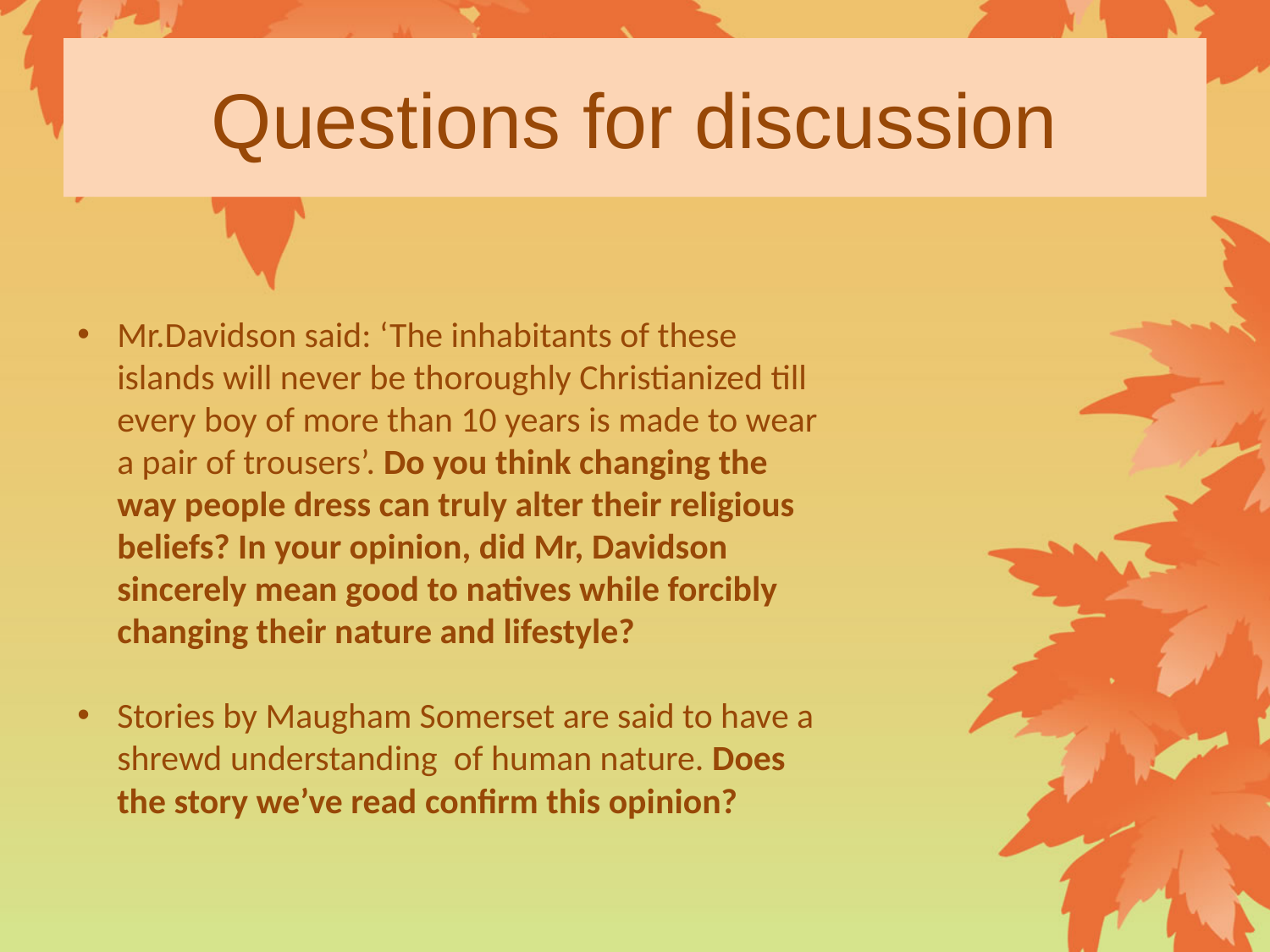

# Questions for discussion
Mr.Davidson said: ‘The inhabitants of these islands will never be thoroughly Christianized till every boy of more than 10 years is made to wear a pair of trousers’. Do you think changing the way people dress can truly alter their religious beliefs? In your opinion, did Mr, Davidson sincerely mean good to natives while forcibly changing their nature and lifestyle?

Stories by Maugham Somerset are said to have a shrewd understanding  of human nature. Does the story we’ve read confirm this opinion?